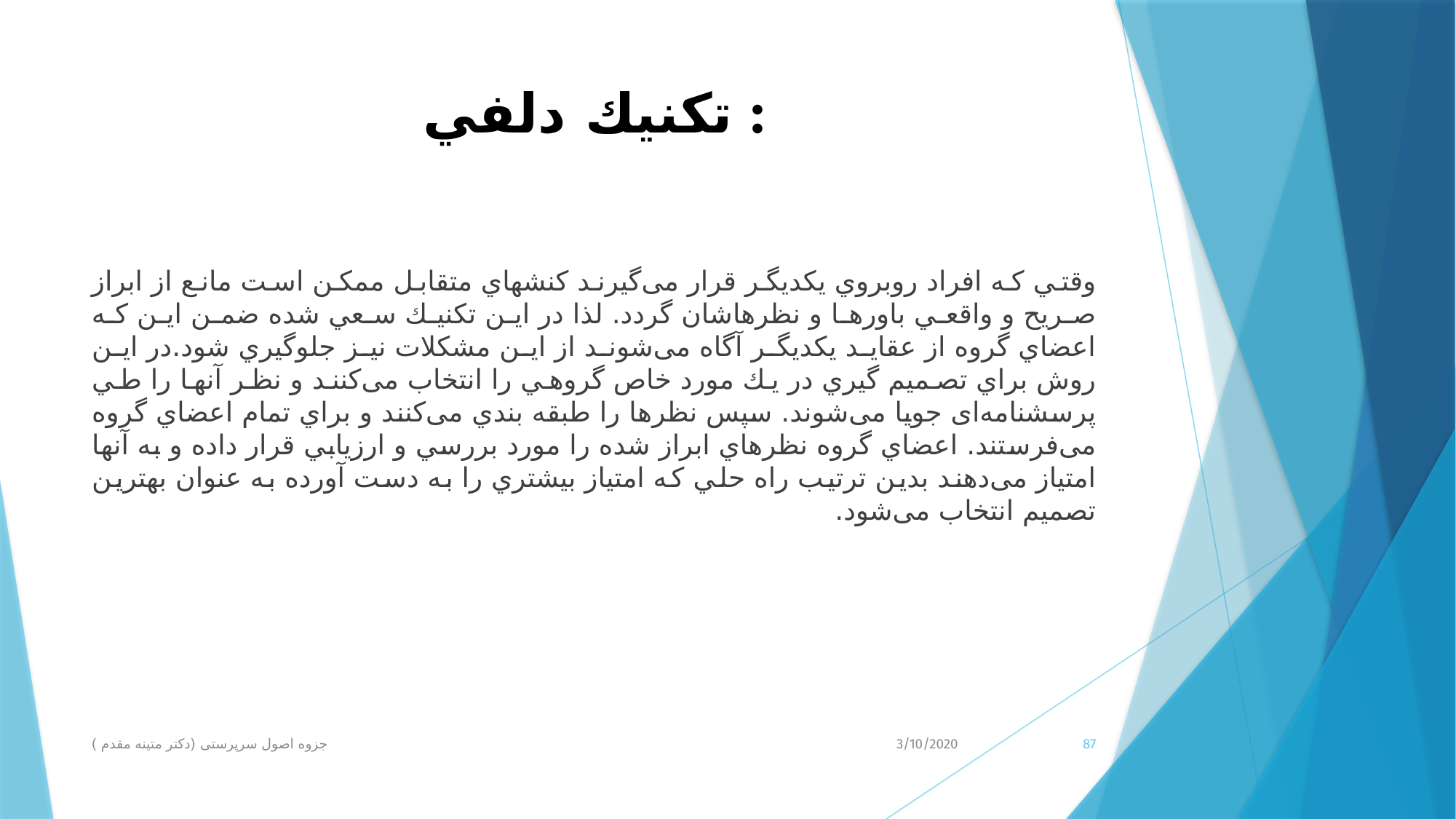

# تكنيك دلفي :
وقتي كه افراد روبروي يكديگر قرار می‌گیرند كنشهاي متقابل ممكن است مانع از ابراز صريح و واقعي باورها و نظرهاشان گردد. لذا در اين تكنيك سعي شده ضمن اين كه اعضاي گروه از عقايد يكديگر آگاه می‌شوند از اين مشكلات نيز جلوگيري شود.در اين روش براي تصميم گيري در يك مورد خاص گروهي را انتخاب می‌کنند و نظر آنها را طي پرسشنامه‌ای جويا می‌شوند. سپس نظرها را طبقه بندي می‌کنند و براي تمام اعضاي گروه می‌فرستند. اعضاي گروه نظرهاي ابراز شده را مورد بررسي و ارزيابي قرار داده و به آنها امتياز می‌دهند بدين ترتيب راه حلي كه امتياز بيشتري را به دست آورده به عنوان بهترين تصميم انتخاب می‌شود.

جزوه اصول سرپرستی (دکتر متینه مقدم )
3/10/2020
87